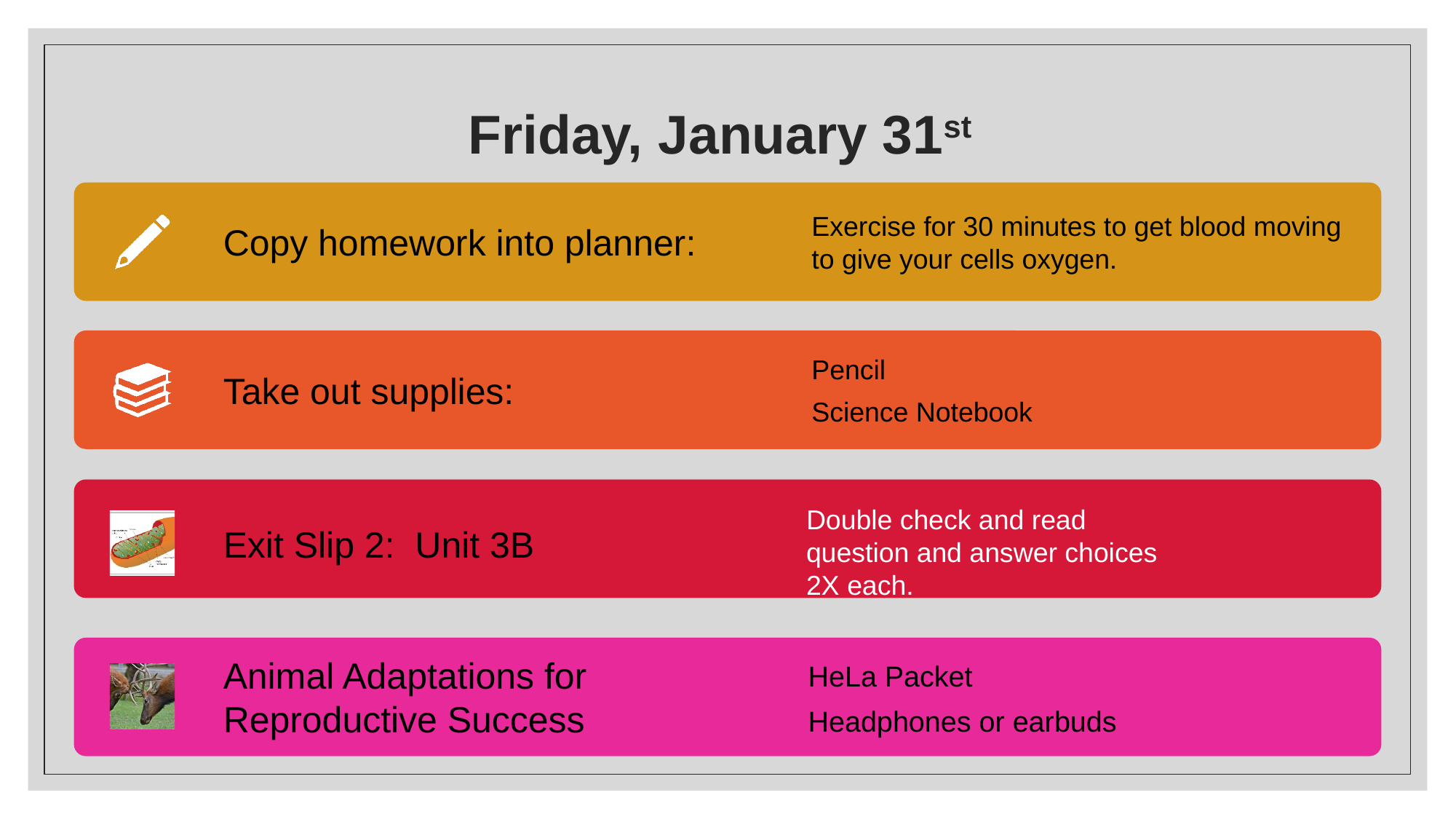

# Friday, January 31st
Copy homework into planner:
Exercise for 30 minutes to get blood moving to give your cells oxygen.
Take out supplies:
Pencil
Science Notebook
Exit Slip 2:  Unit 3B
Animal Adaptations for Reproductive Success

HeLa Packet
Headphones or earbuds

Double check and read question and answer choices 2X each.